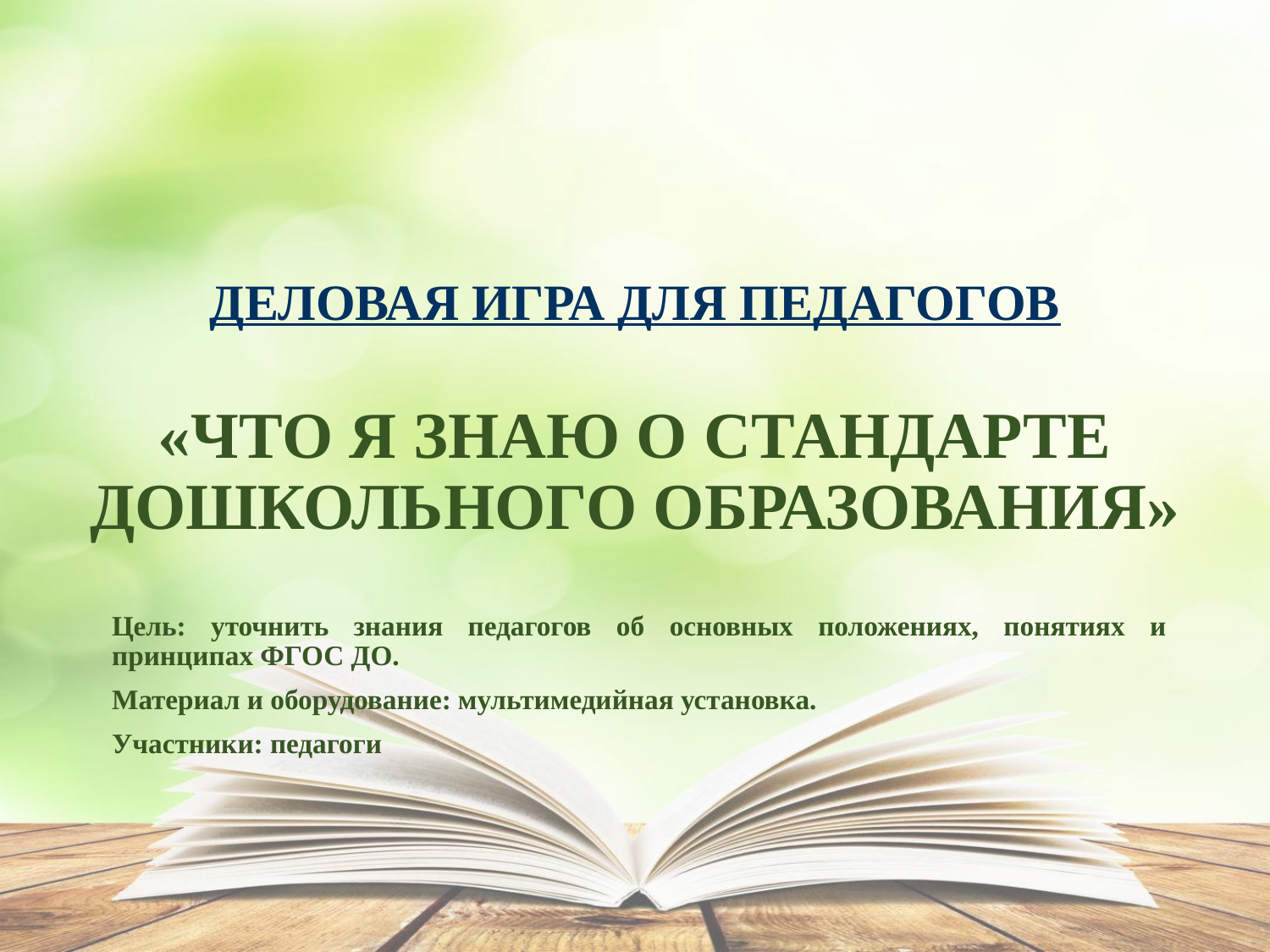

# ДЕЛОВАЯ ИГРА ДЛЯ ПЕДАГОГОВ «ЧТО Я ЗНАЮ О СТАНДАРТЕ ДОШКОЛЬНОГО ОБРАЗОВАНИЯ»
Цель: уточнить знания педагогов об основных положениях, понятиях и принципах ФГОС ДО.
Материал и оборудование: мультимедийная установка.
Участники: педагоги